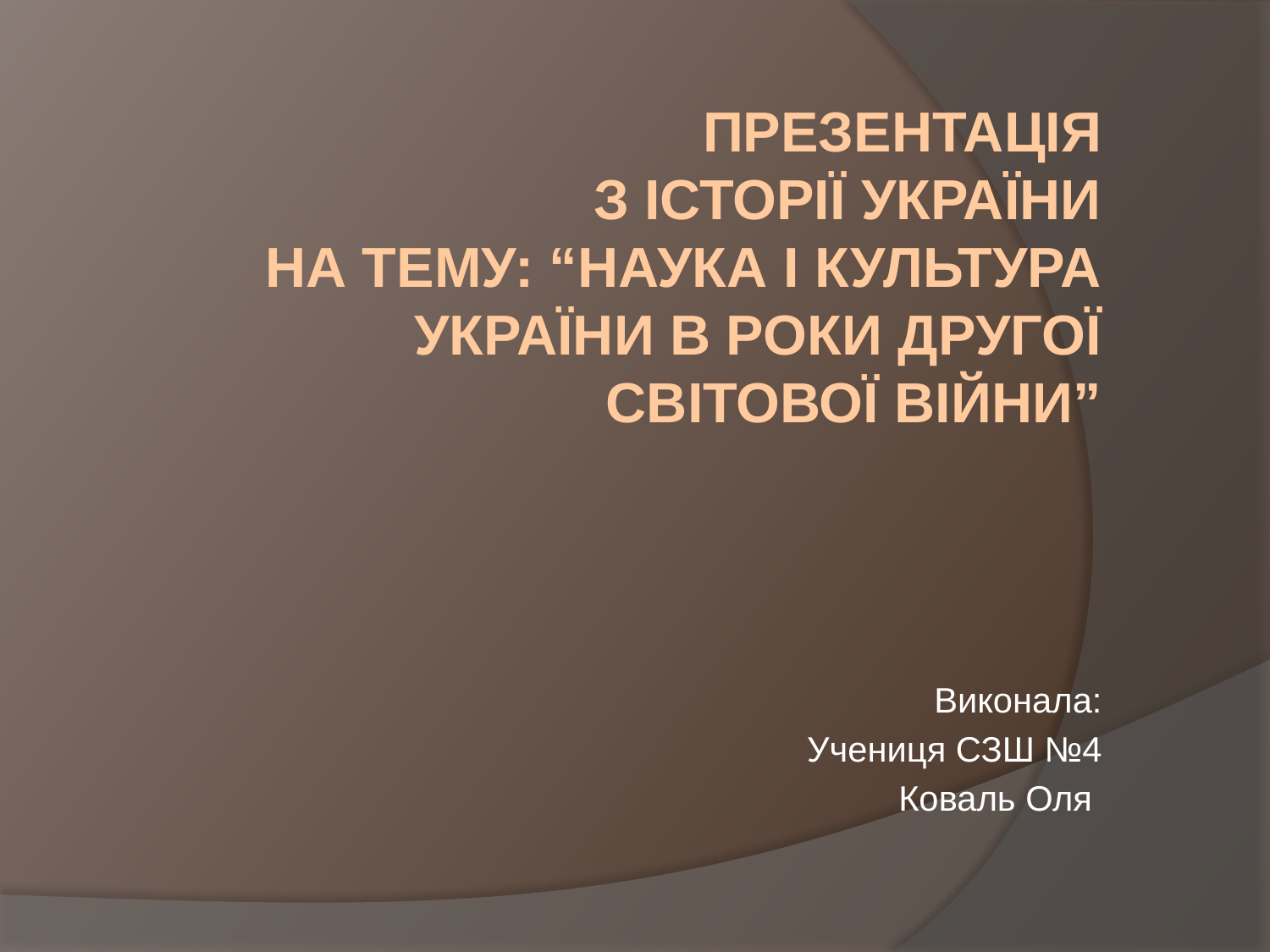

# Презентація з історії України на тему: “Наука і культура України в роки Другої світової війни”
Виконала:
Учениця СЗШ №4
Коваль Оля